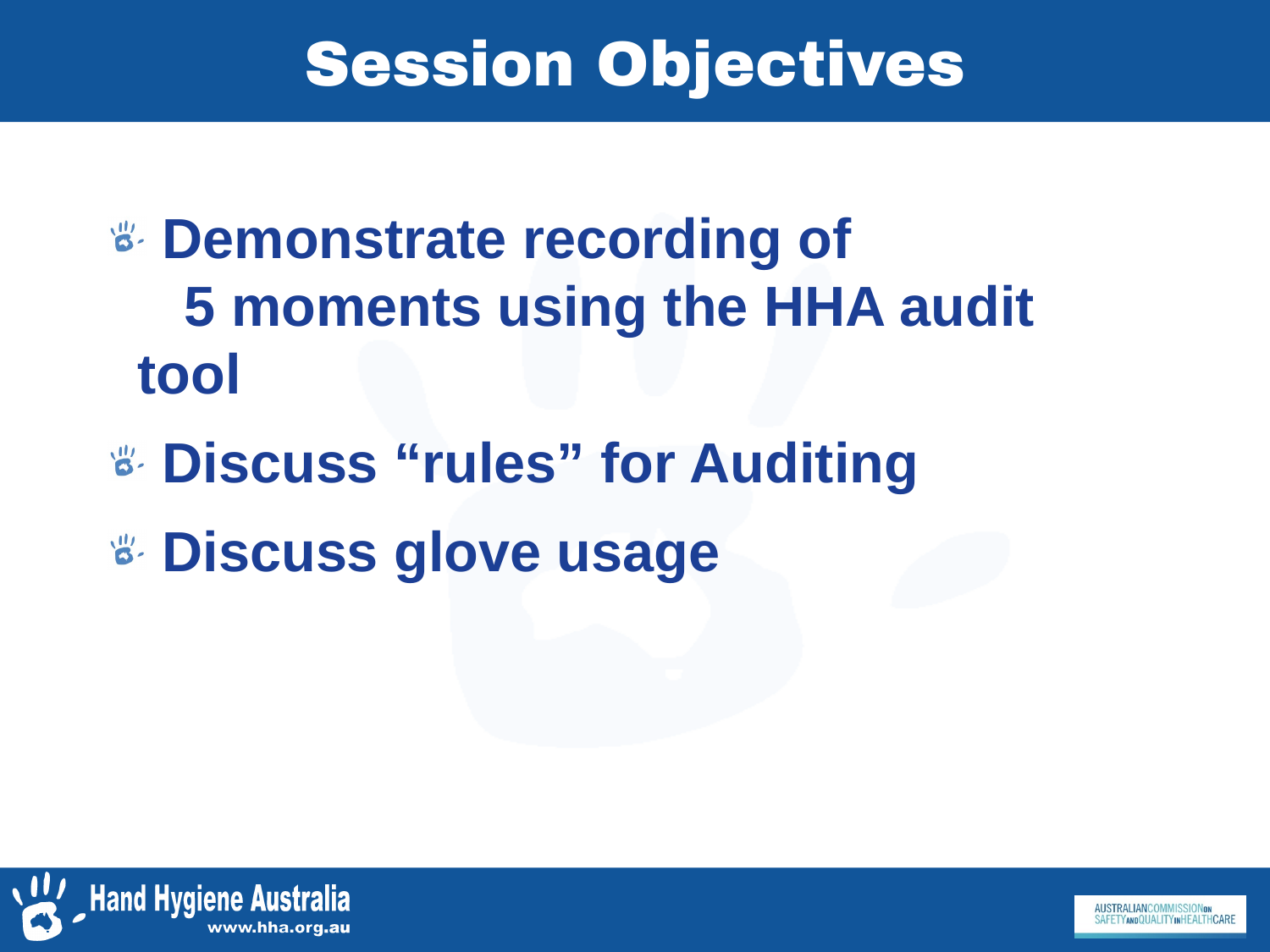

Session Objectives

 Demonstrate recording of
   5 moments using the HHA audit tool
 Discuss “rules” for Auditing
 Discuss glove usage